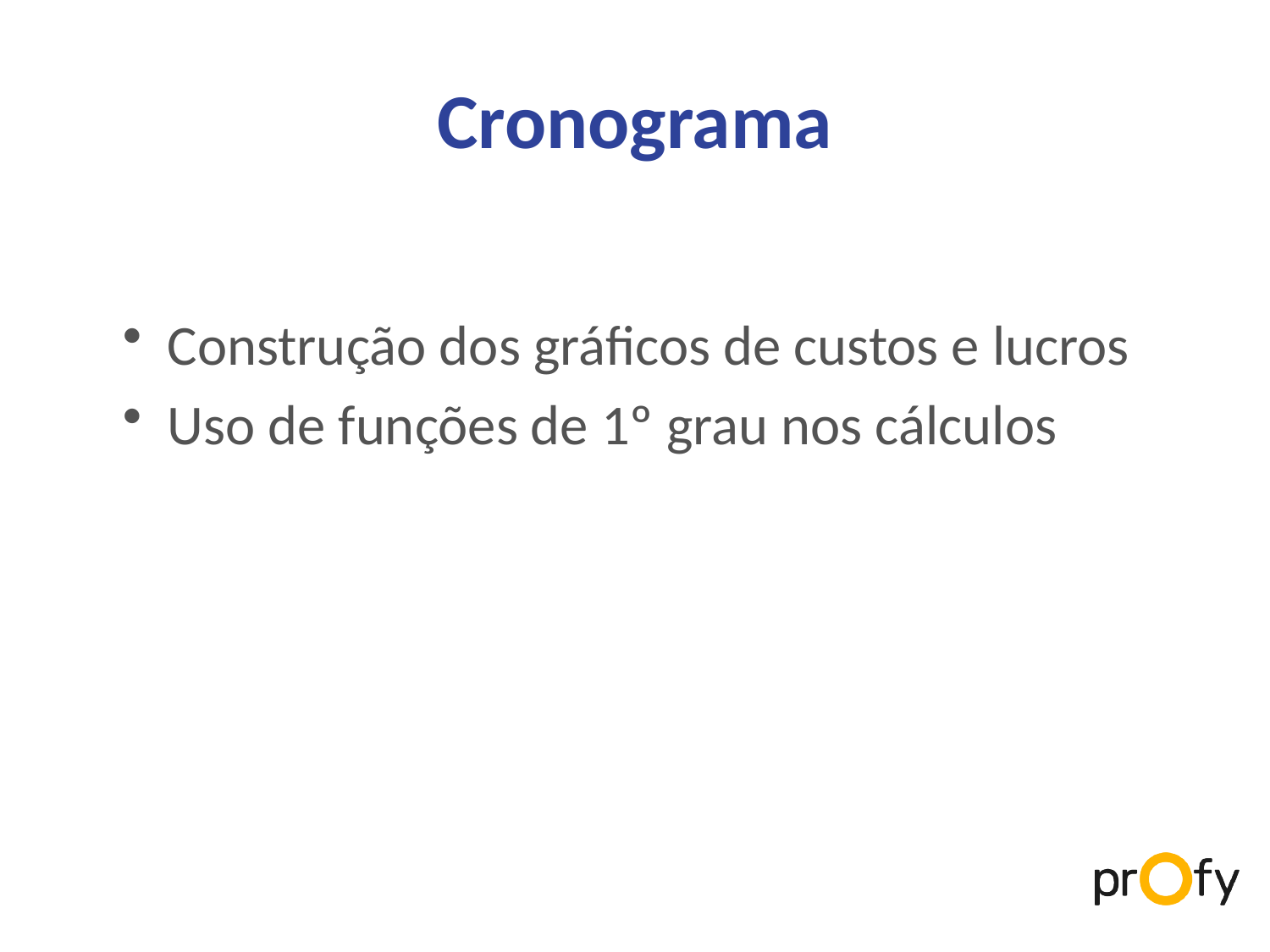

# Cronograma

Construção dos gráficos de custos e lucros
Uso de funções de 1º grau nos cálculos